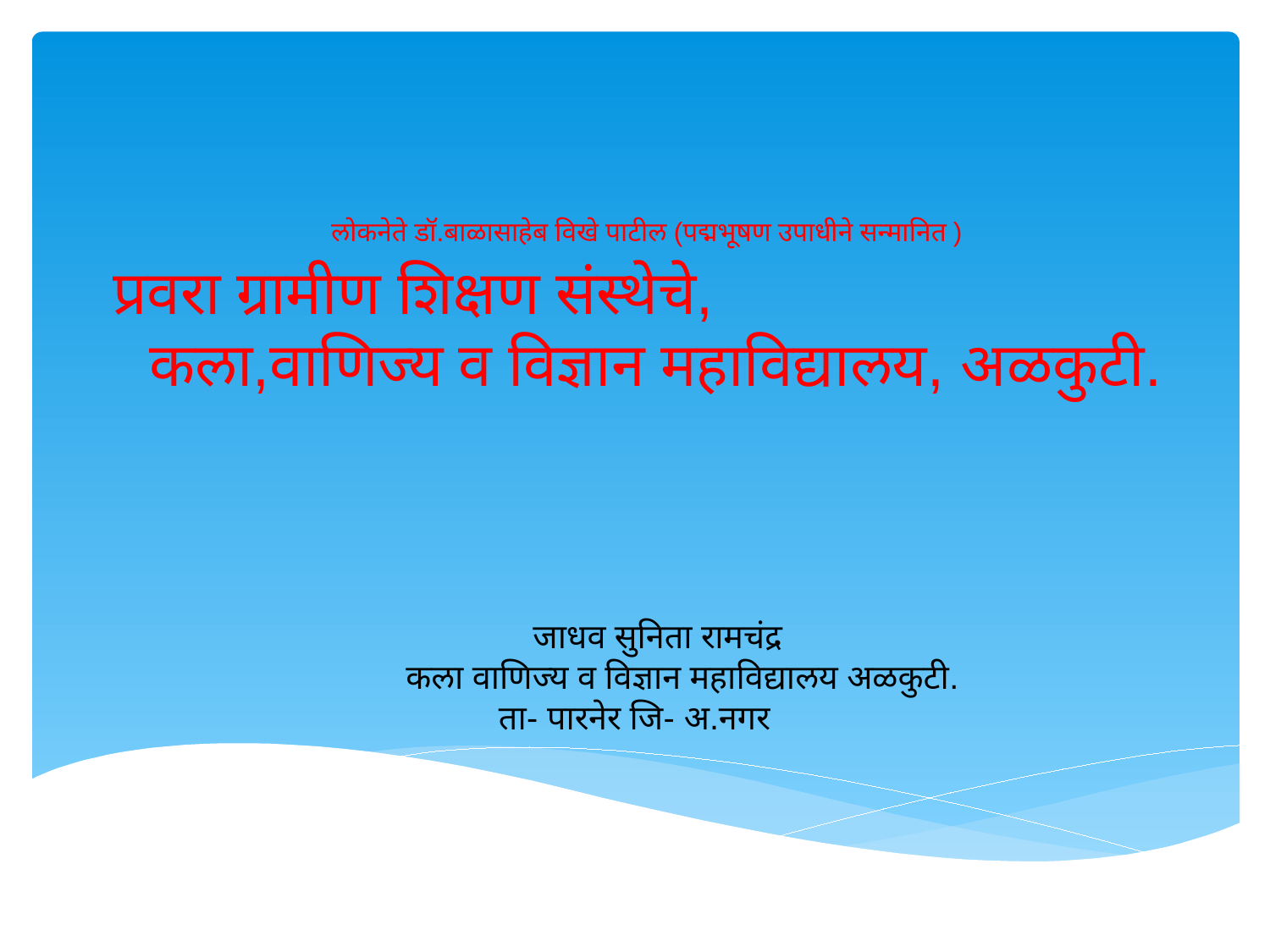

# लोकनेते डॉ.बाळासाहेब विखे पाटील (पद्मभूषण उपाधीने सन्मानित ) प्रवरा ग्रामीण शिक्षण संस्थेचे,                              कला,वाणिज्य व विज्ञान महाविद्यालय, अळकुटी. जाधव सुनिता रामचंद्र कला वाणिज्य व विज्ञान महाविद्यालय अळकुटी. ता- पारनेर जि- अ.नगर